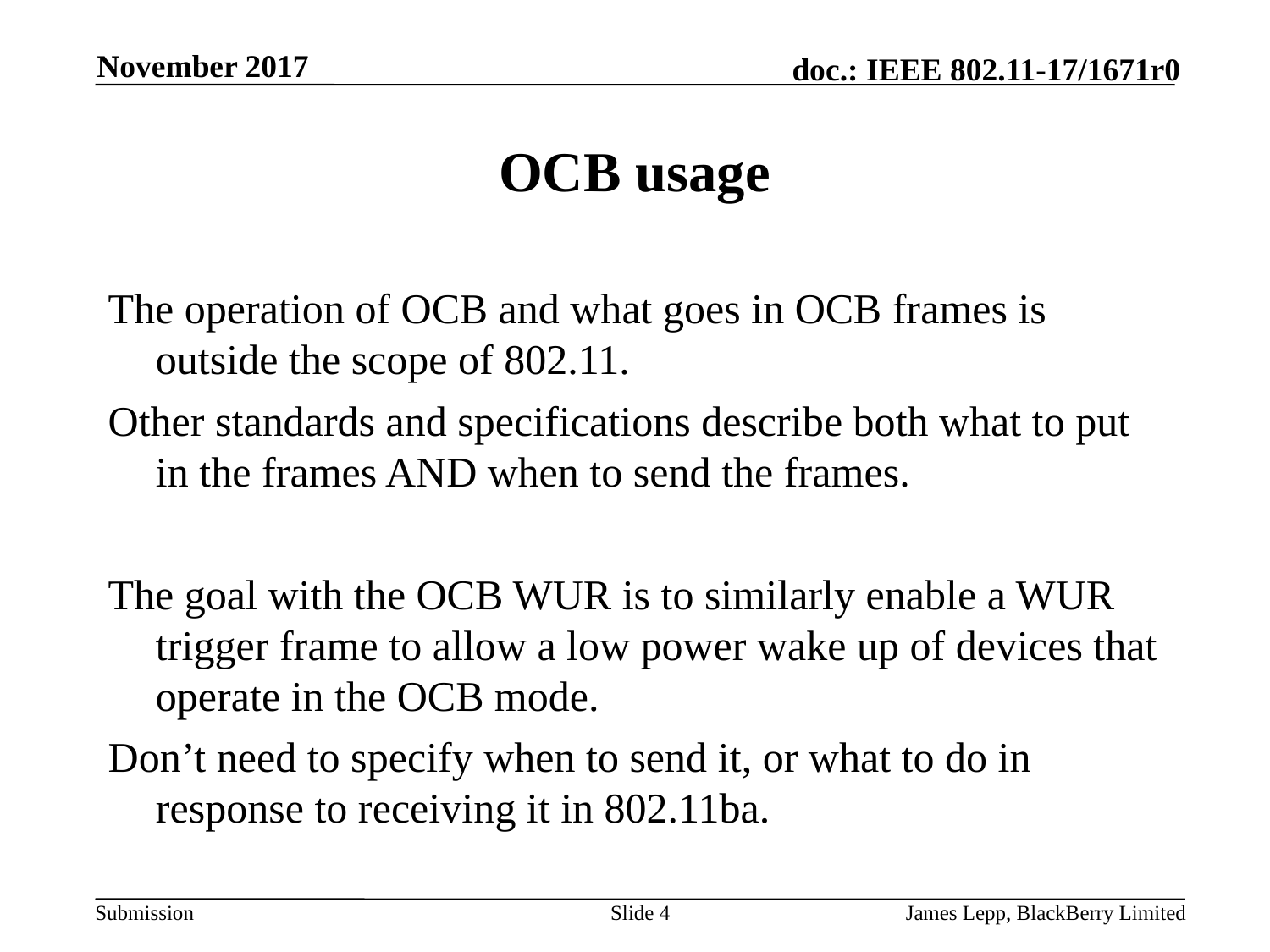

November 2017
# OCB usage
The operation of OCB and what goes in OCB frames is outside the scope of 802.11.
Other standards and specifications describe both what to put in the frames AND when to send the frames.

The goal with the OCB WUR is to similarly enable a WUR trigger frame to allow a low power wake up of devices that operate in the OCB mode.
Don’t need to specify when to send it, or what to do in response to receiving it in 802.11ba.
Slide 4
James Lepp, BlackBerry Limited